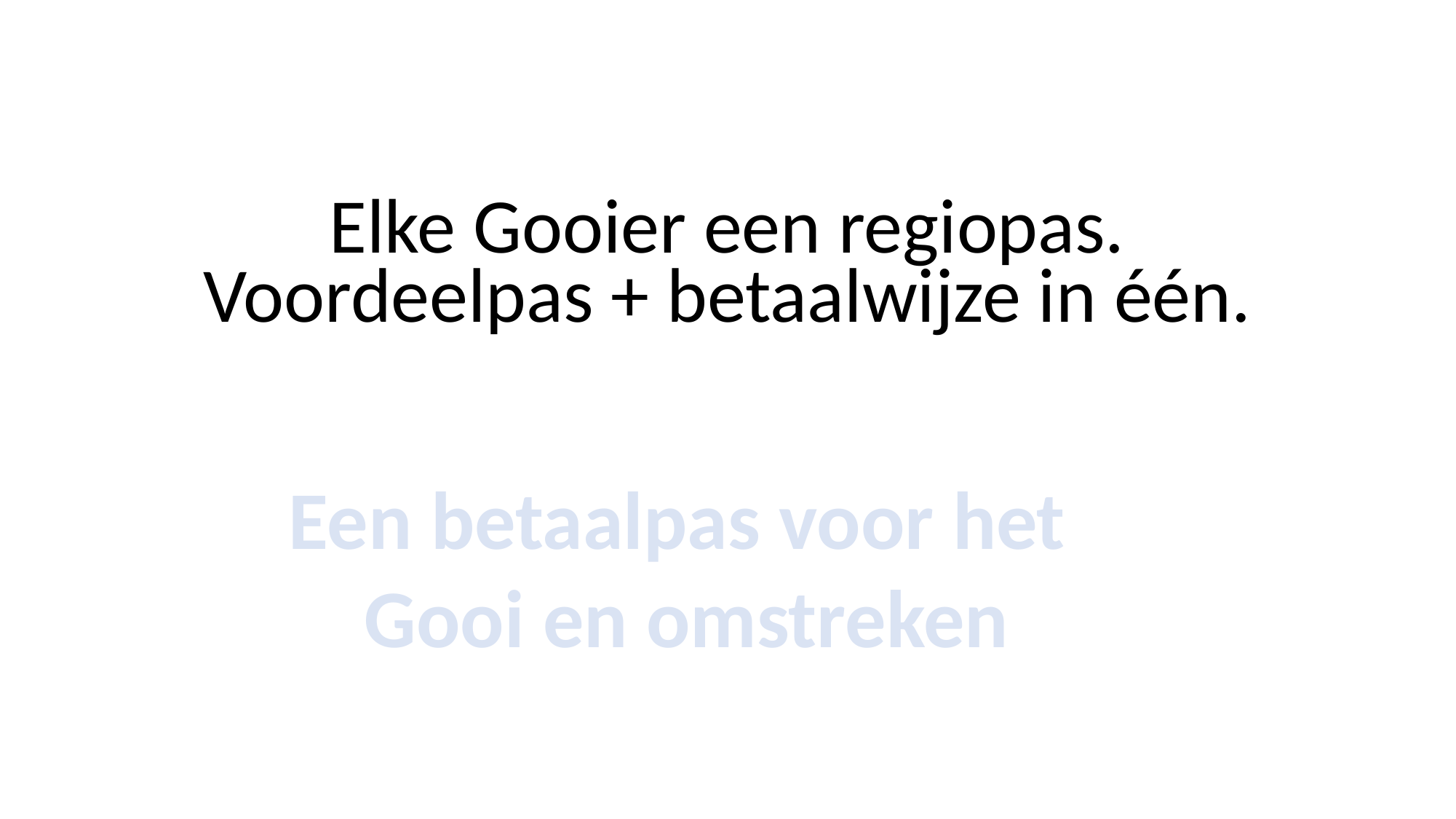

# Elke Gooier een regiopas. Voordeelpas + betaalwijze in één.

Een betaalpas voor het
Gooi en omstreken